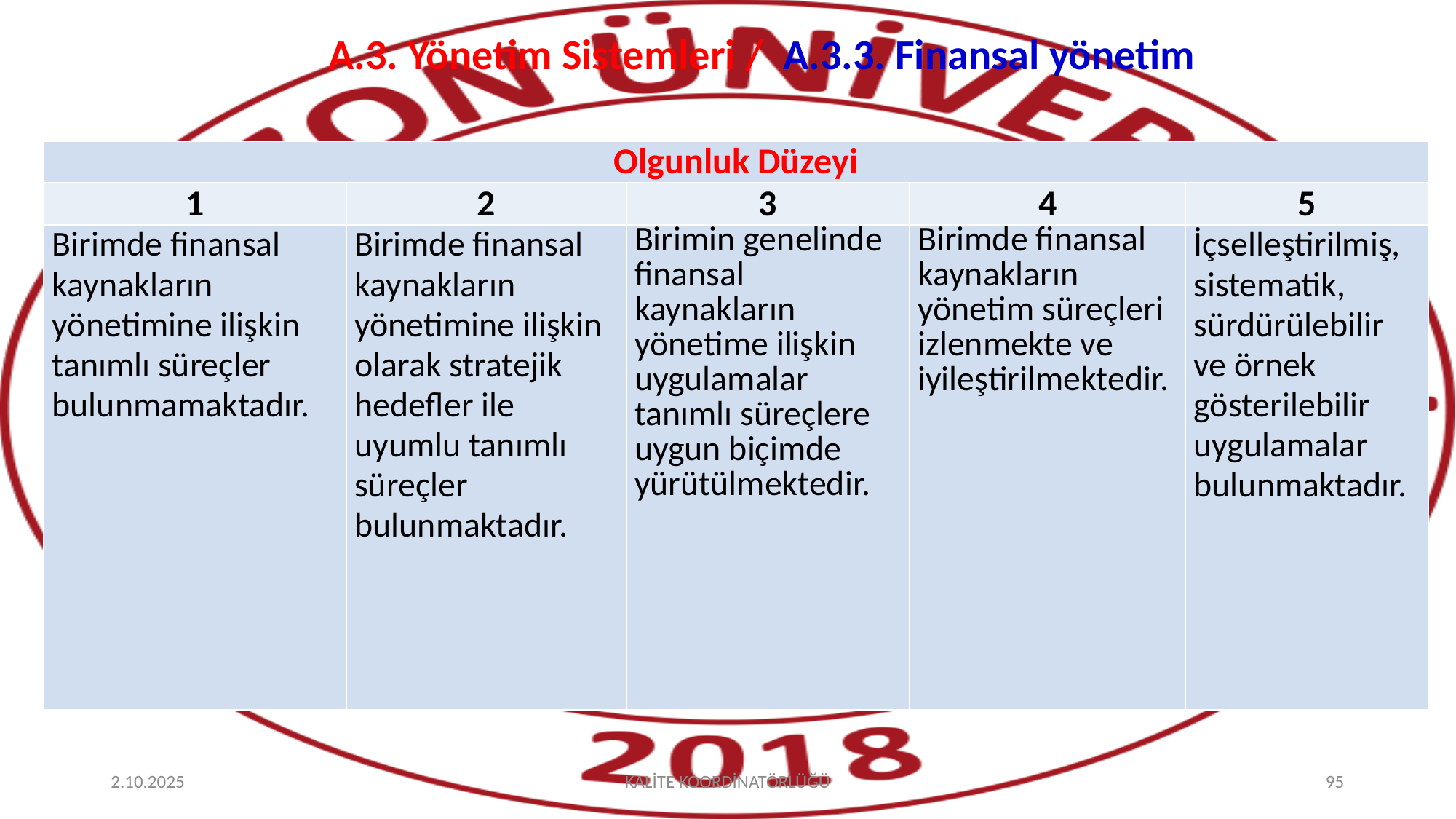

# A.3. Yönetim Sistemleri /  A.3.3. Finansal yönetim
| Olgunluk Düzeyi |  |  |  |  |
| --- | --- | --- | --- | --- |
| 1 | 2 | 3 | 4 | 5 |
| Birimde finansal kaynakların yönetimine ilişkin tanımlı süreçler bulunmamaktadır. | Birimde finansal kaynakların yönetimine ilişkin olarak stratejik hedefler ile uyumlu tanımlı süreçler bulunmaktadır. | Birimin genelinde finansal kaynakların yönetime ilişkin uygulamalar tanımlı süreçlere uygun biçimde yürütülmektedir. | Birimde finansal kaynakların yönetim süreçleri izlenmekte ve iyileştirilmektedir. | İçselleştirilmiş, sistematik, sürdürülebilir ve örnek gösterilebilir uygulamalar bulunmaktadır. |
2.10.2025
KALİTE KOORDİNATÖRLÜĞÜ
95